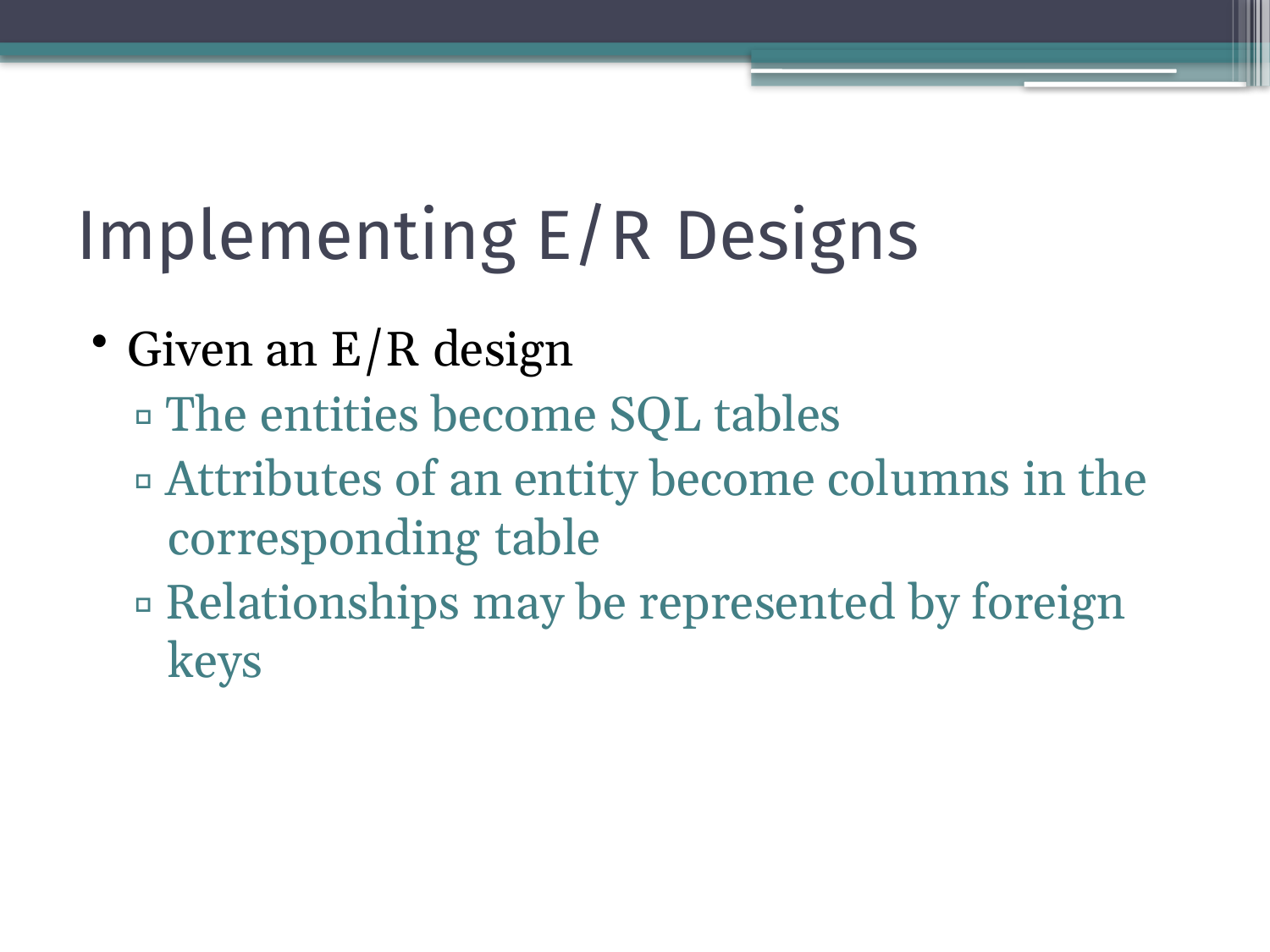

Implementing E/R Designs
Given an E/R design
▫ The entities become SQL tables
▫ Attributes of an entity become columns in the  corresponding table
▫ Relationships may be represented by foreign  keys